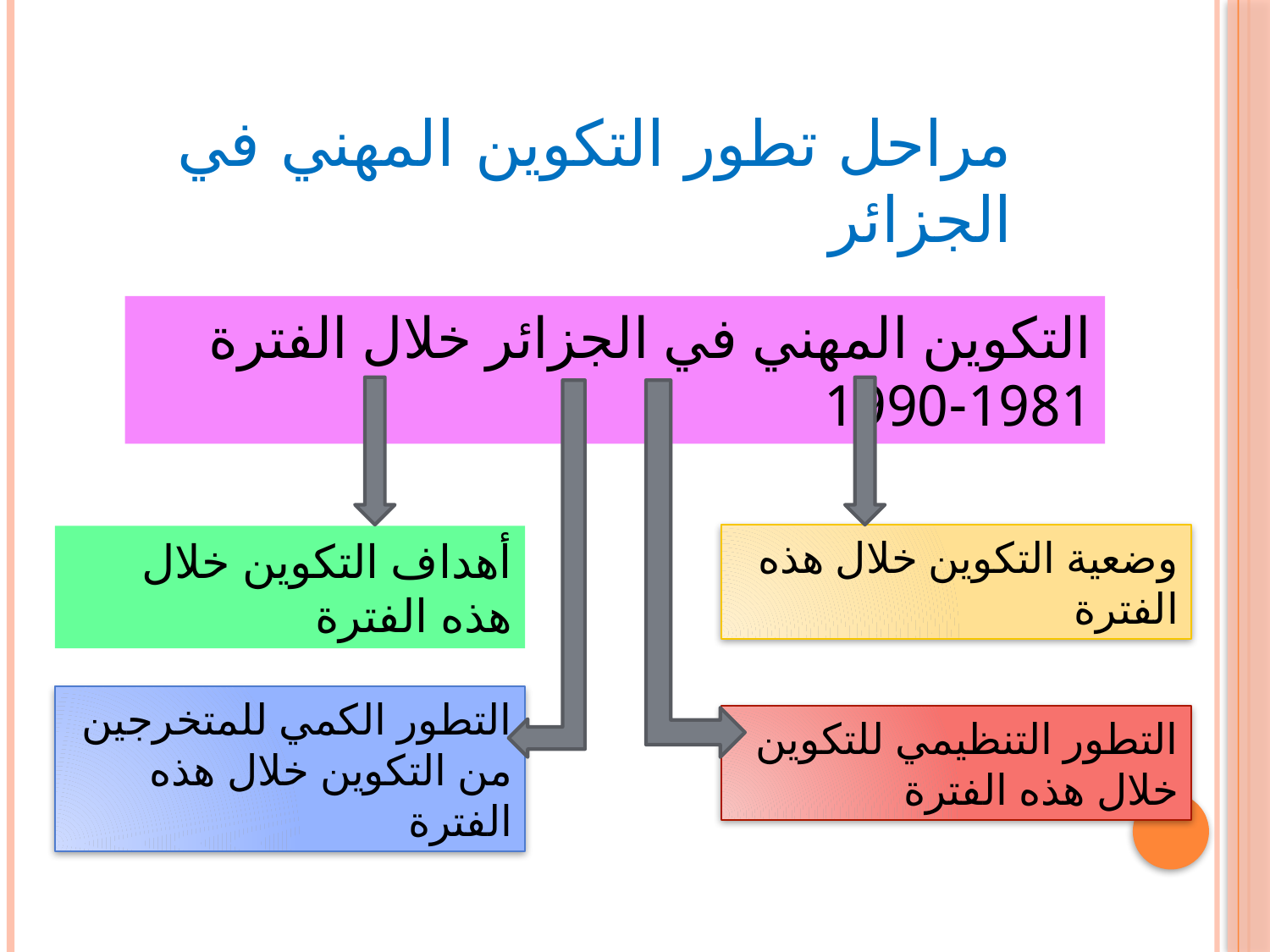

مراحل تطور التكوين المهني في الجزائر
التكوين المهني في الجزائر خلال الفترة 1981-1990

وضعية التكوين خلال هذه الفترة
أهداف التكوين خلال هذه الفترة

التطور الكمي للمتخرجين من التكوين خلال هذه الفترة
التطور التنظيمي للتكوين خلال هذه الفترة